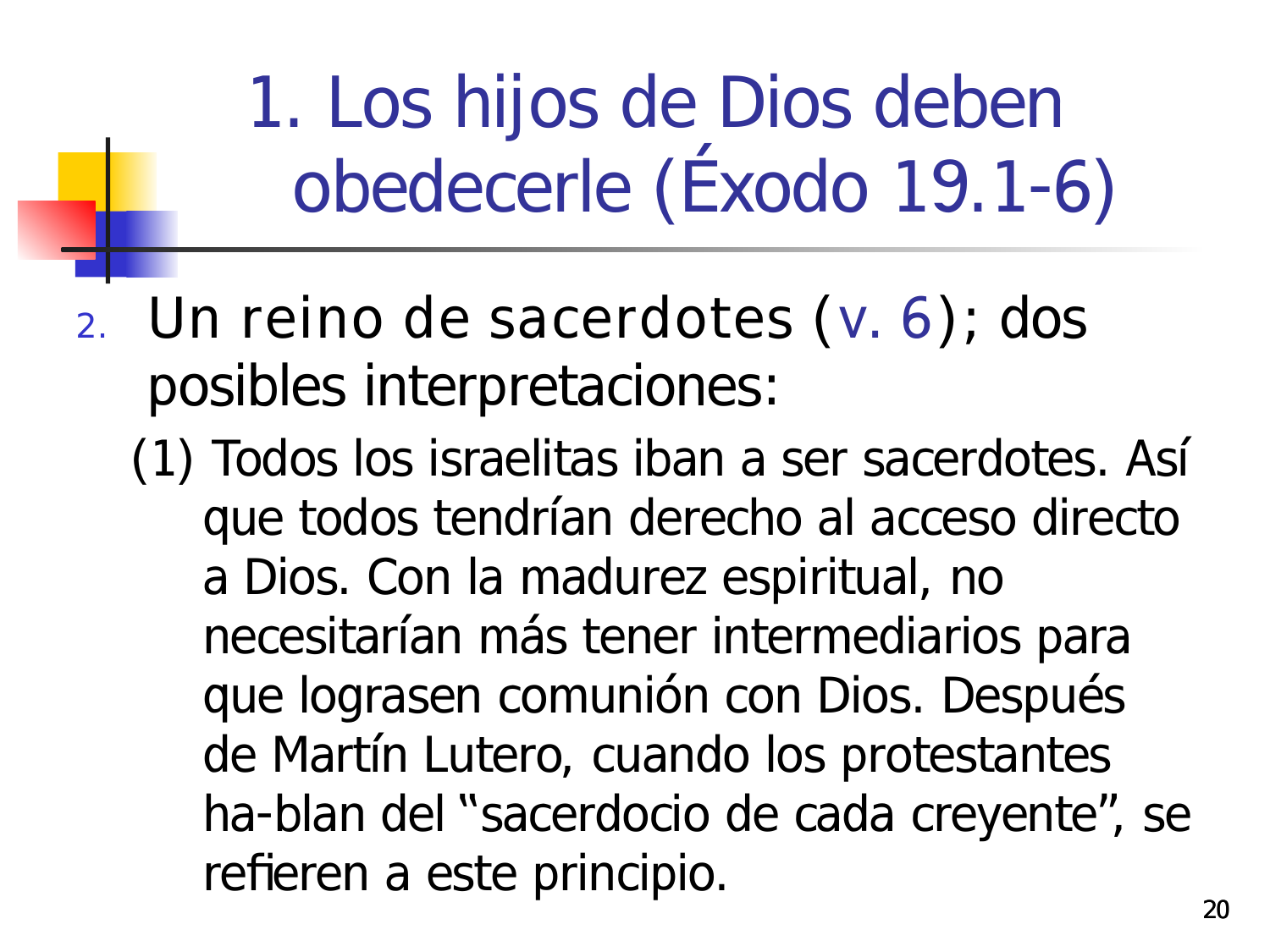

# Los hijos de Dios deben obedecerle (Éxodo 19.1-6)
Un reino de sacerdotes (v. 6); dos posibles interpretaciones:
(1) Todos los israelitas iban a ser sacerdotes. Así que todos tendrían derecho al acceso directo a Dios. Con la madurez espiritual, no necesitarían más tener intermediarios para que lograsen comunión con Dios. Después de Martín Lutero, cuando los protestantes ha-blan del “sacerdocio de cada creyente”, se refieren a este principio.

20
20